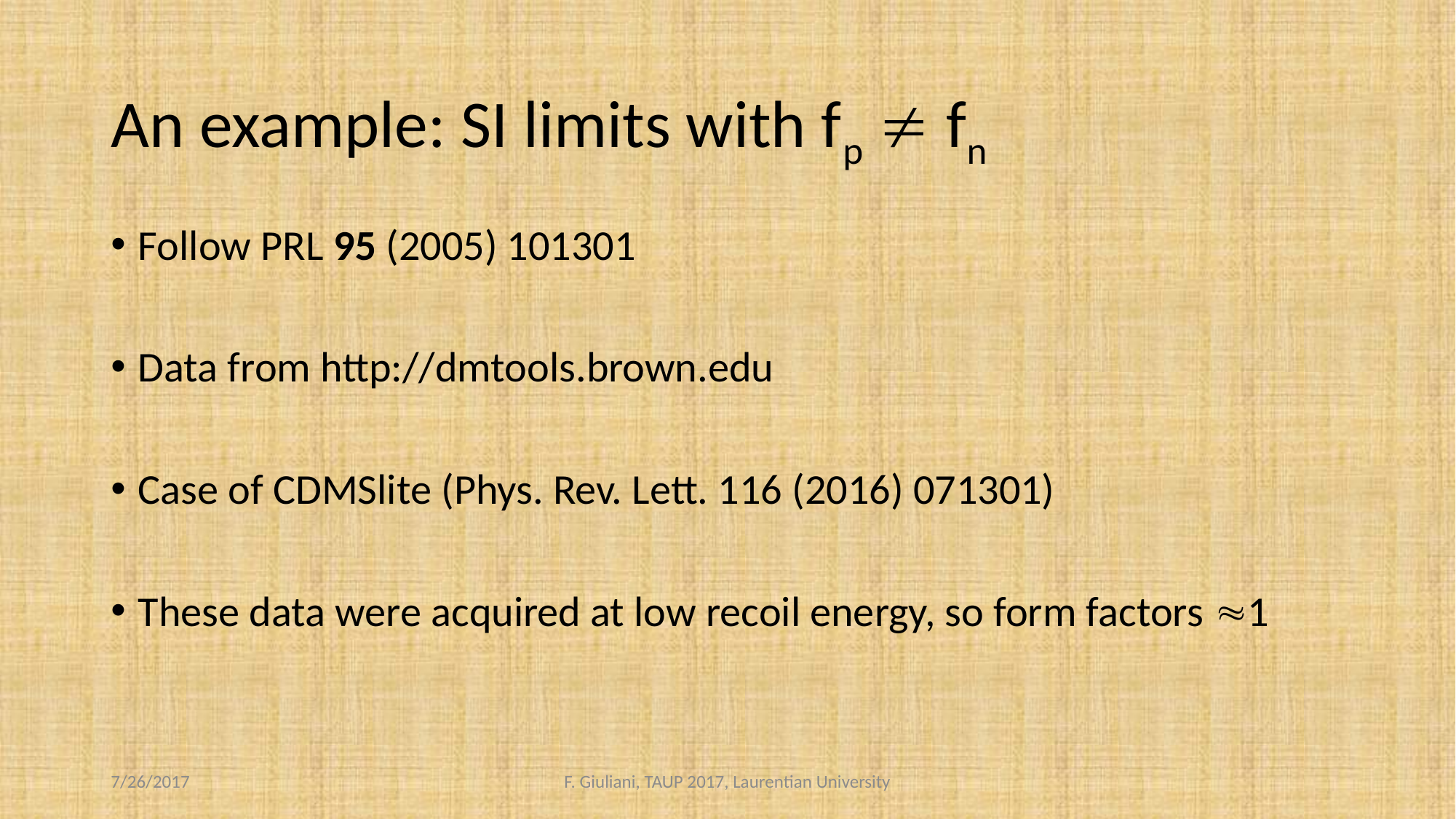

# An example: SI limits with fp ≠ fn
Follow PRL 95 (2005) 101301

Data from http://dmtools.brown.edu

Case of CDMSlite (Phys. Rev. Lett. 116 (2016) 071301)

These data were acquired at low recoil energy, so form factors ≈1

7/26/2017
F. Giuliani, TAUP 2017, Laurentian University